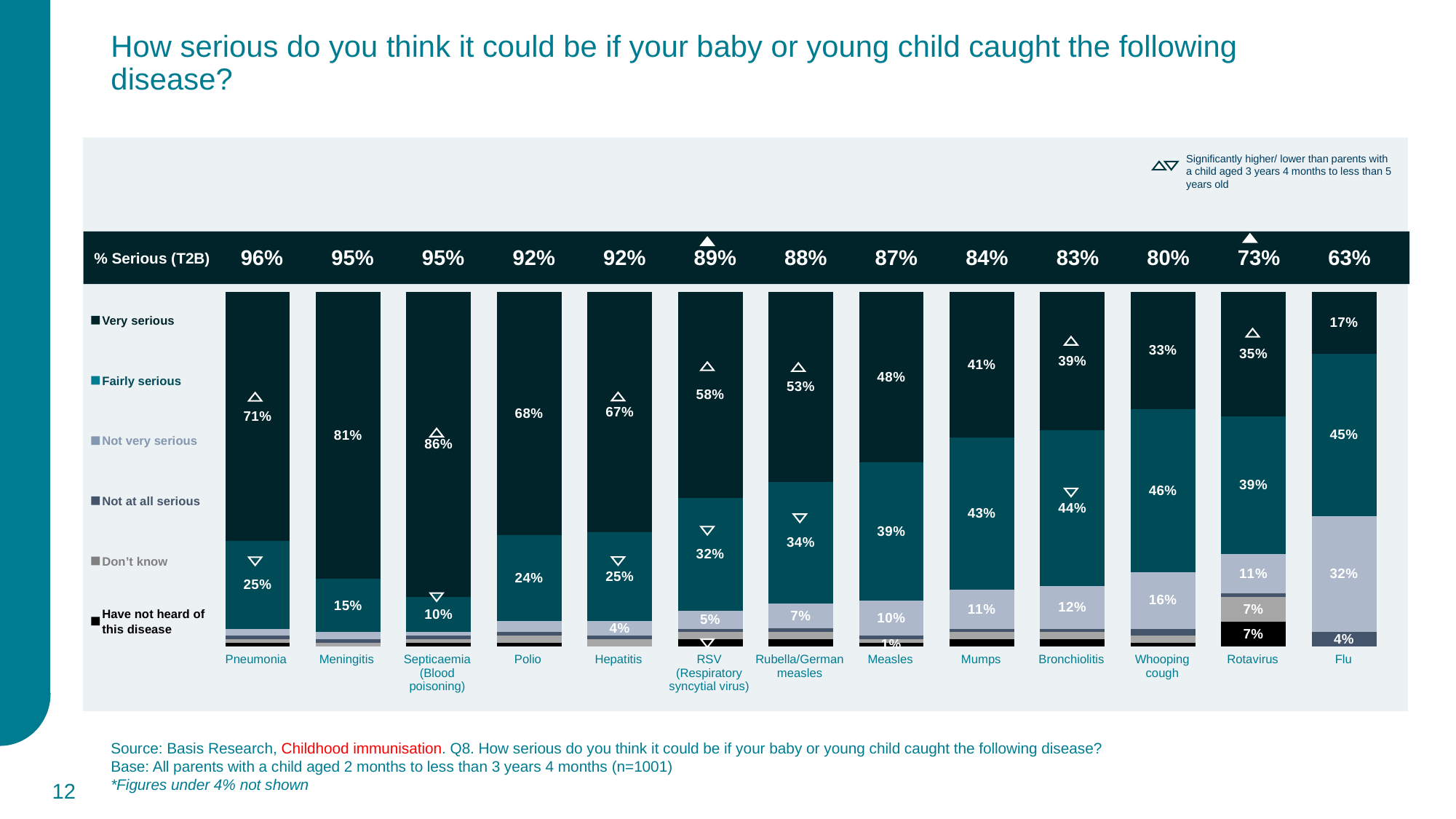

How serious do you think it could be if your baby or young child caught the following disease?

Significantly higher/ lower than parents with a child aged 3 years 4 months to less than 5 years old

| 96% | 95% | 95% | 92% | 92% | 89% | 88% | 87% | 84% | 83% | 80% | 73% | 63% |
| --- | --- | --- | --- | --- | --- | --- | --- | --- | --- | --- | --- | --- |

% Serious (T2B)

### Chart

| Category | Very serious | Serious | Not very serious | Not at all serious | Don't know | I have not heard of this disease |
|---|---|---|---|---|---|---|
| Pneumonia | 0.71 | 0.25 | 0.02 | 0.01 | 0.01 | 0.01 |
| Meningitis | 0.81 | 0.15 | 0.02 | 0.01 | 0.01 | 0.0 |
| Septicaemia (Blood poisoning) | 0.86 | 0.1 | 0.01 | 0.01 | 0.01 | 0.01 |
| Polio | 0.68 | 0.24 | 0.03 | 0.01 | 0.02 | 0.01 |
| Hepatitis | 0.67 | 0.25 | 0.04 | 0.01 | 0.02 | 0.0 |
| RSV (Respiratory syncytial virus) | 0.58 | 0.32 | 0.05 | 0.01 | 0.02 | 0.02 |
| Rubella/German measles | 0.53 | 0.34 | 0.07 | 0.01 | 0.02 | 0.02 |
| Measles | 0.48 | 0.39 | 0.1 | 0.01 | 0.01 | 0.01 |
| Mumps | 0.41 | 0.43 | 0.11 | 0.01 | 0.02 | 0.02 |
| Bronchiolitis | 0.39 | 0.44 | 0.12 | 0.01 | 0.02 | 0.02 |
| Whooping cough | 0.33 | 0.46 | 0.16 | 0.02 | 0.02 | 0.01 |
| Rotavirus | 0.35 | 0.39 | 0.11 | 0.01 | 0.07 | 0.07 |
| Flu | 0.17 | 0.45 | 0.32 | 0.04 | 0.0 | 0.0 |
Very serious

Fairly serious

Not very serious

Not at all serious

Don’t know

Have not heard of
this disease

| Pneumonia | Meningitis | Septicaemia (Blood poisoning) | Polio | Hepatitis | RSV (Respiratory syncytial virus) | Rubella/German measles | Measles | Mumps | Bronchiolitis | Whooping cough | Rotavirus | Flu |
| --- | --- | --- | --- | --- | --- | --- | --- | --- | --- | --- | --- | --- |
Source: Basis Research, Childhood immunisation. Q8. How serious do you think it could be if your baby or young child caught the following disease?
Base: All parents with a child aged 2 months to less than 3 years 4 months (n=1001)
*Figures under 4% not shown
12